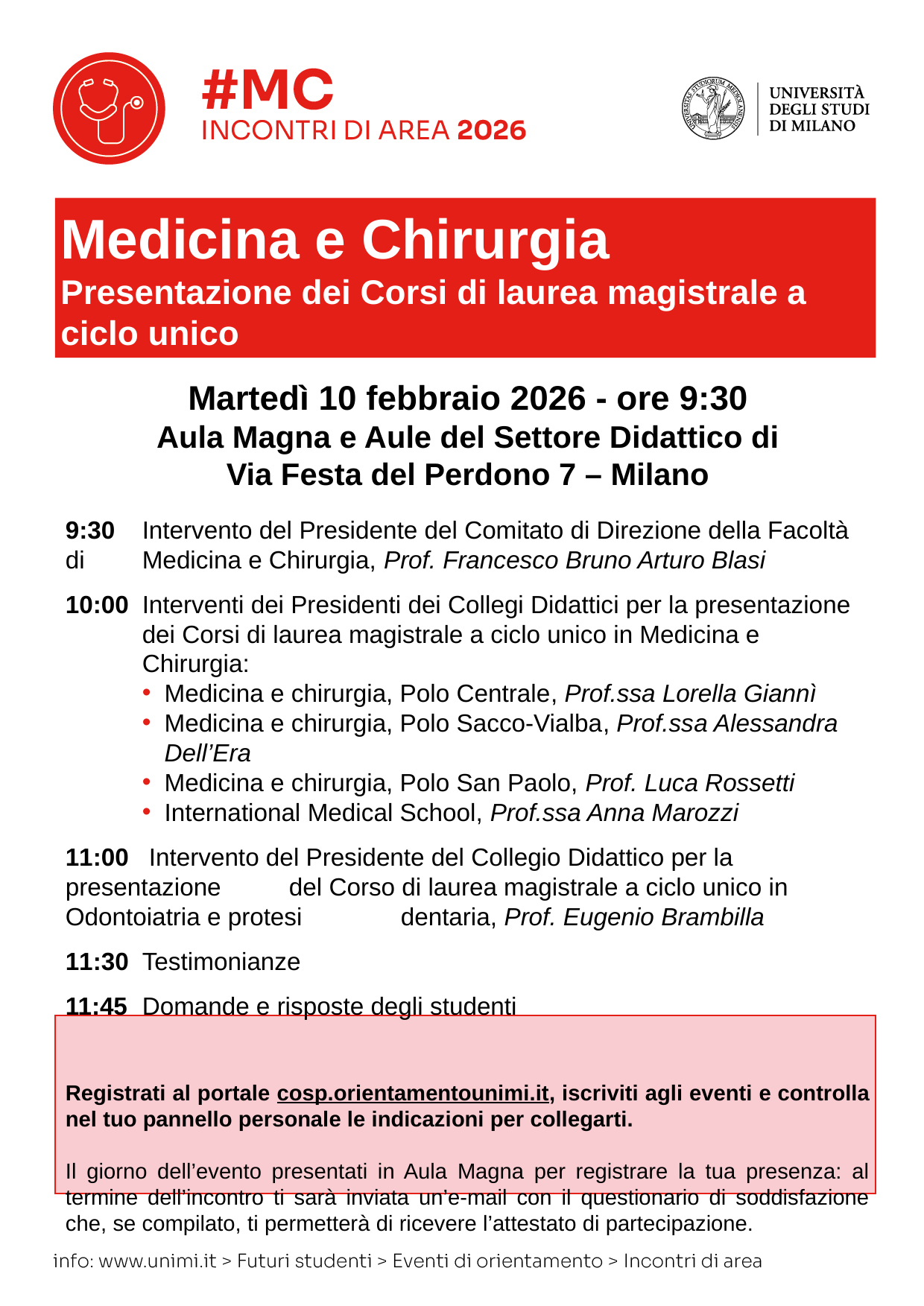

Medicina e Chirurgia
Presentazione dei Corsi di laurea magistrale a ciclo unico
Martedì 10 febbraio 2026 - ore 9:30
Aula Magna e Aule del Settore Didattico di
Via Festa del Perdono 7 – Milano
9:30 	Intervento del Presidente del Comitato di Direzione della Facoltà di 	Medicina e Chirurgia, Prof. Francesco Bruno Arturo Blasi

10:00 	Interventi dei Presidenti dei Collegi Didattici per la presentazione dei Corsi di laurea magistrale a ciclo unico in Medicina e Chirurgia:
Medicina e chirurgia, Polo Centrale, Prof.ssa Lorella Giannì
Medicina e chirurgia, Polo Sacco-Vialba, Prof.ssa Alessandra Dell’Era
Medicina e chirurgia, Polo San Paolo, Prof. Luca Rossetti
International Medical School, Prof.ssa Anna Marozzi

11:00 	 Intervento del Presidente del Collegio Didattico per la presentazione 	del Corso di laurea magistrale a ciclo unico in Odontoiatria e protesi 	dentaria, Prof. Eugenio Brambilla

11:30 	Testimonianze

11:45 	Domande e risposte degli studenti

Registrati al portale cosp.orientamentounimi.it, iscriviti agli eventi e controlla nel tuo pannello personale le indicazioni per collegarti.

Il giorno dell’evento presentati in Aula Magna per registrare la tua presenza: al termine dell’incontro ti sarà inviata un’e-mail con il questionario di soddisfazione che, se compilato, ti permetterà di ricevere l’attestato di partecipazione.